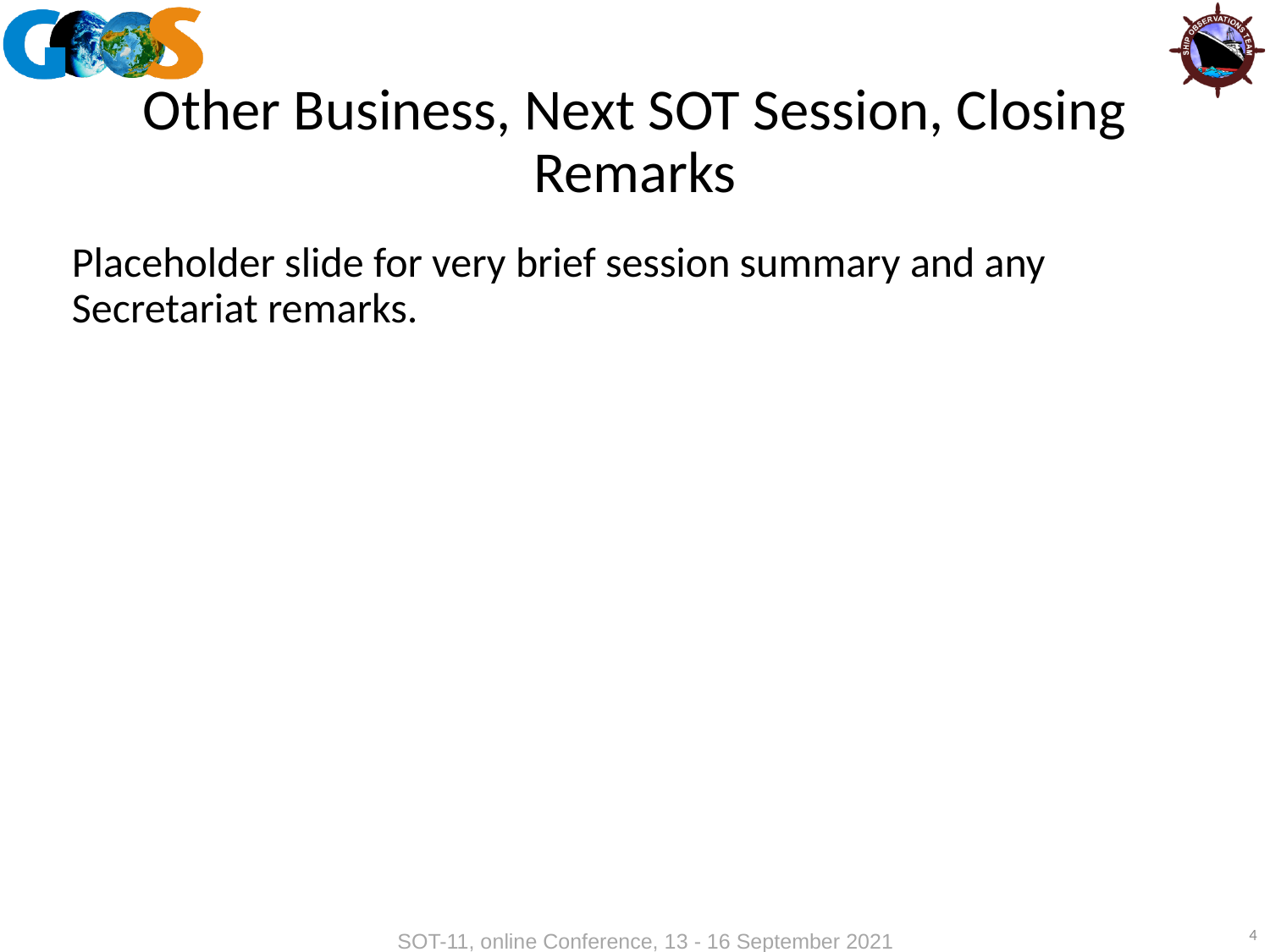

# Other Business, Next SOT Session, Closing Remarks
Placeholder slide for very brief session summary and any Secretariat remarks.

4